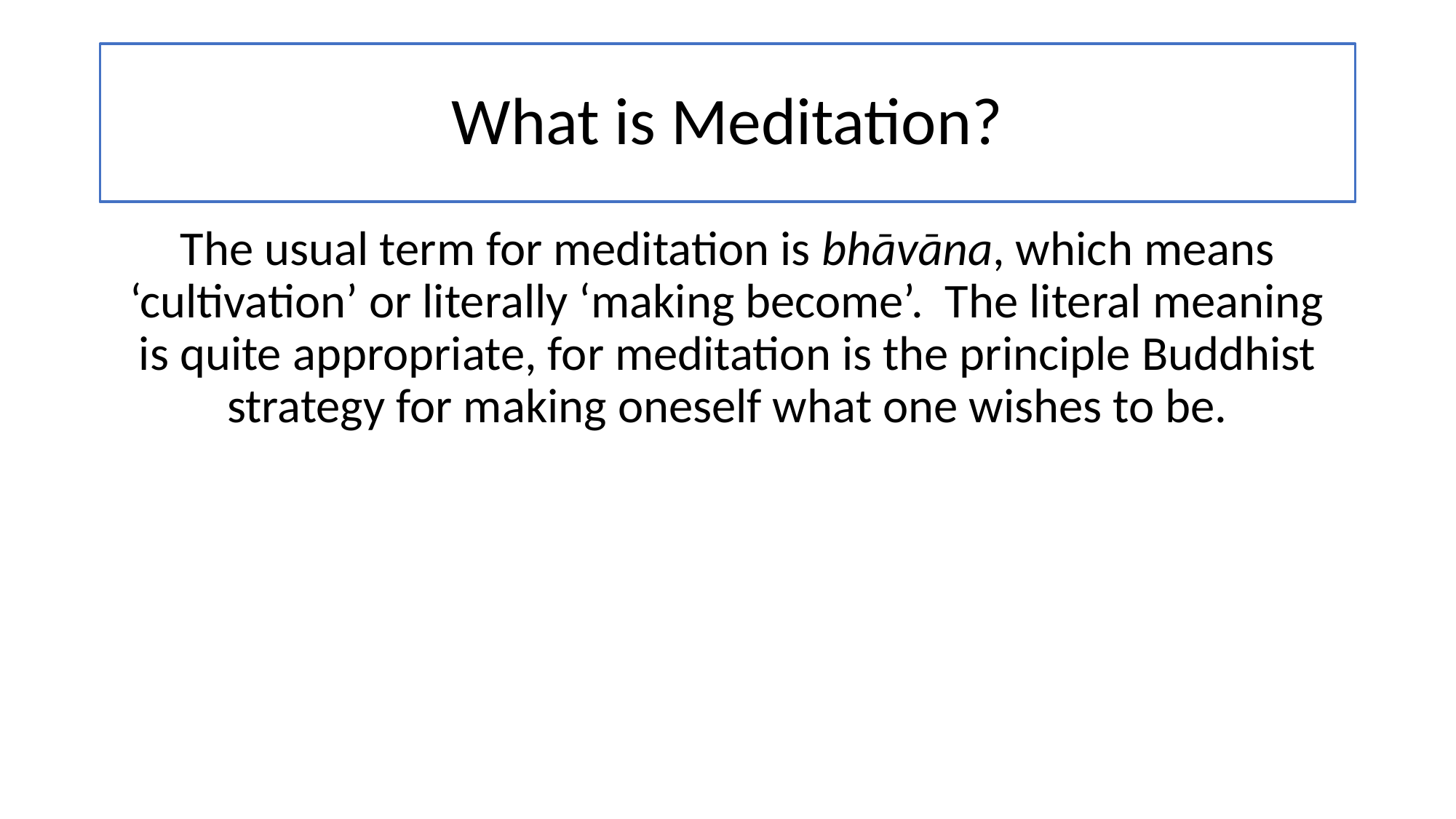

# What is Meditation?
The usual term for meditation is bhāvāna, which means ‘cultivation’ or literally ‘making become’.  The literal meaning is quite appropriate, for meditation is the principle Buddhist strategy for making oneself what one wishes to be.